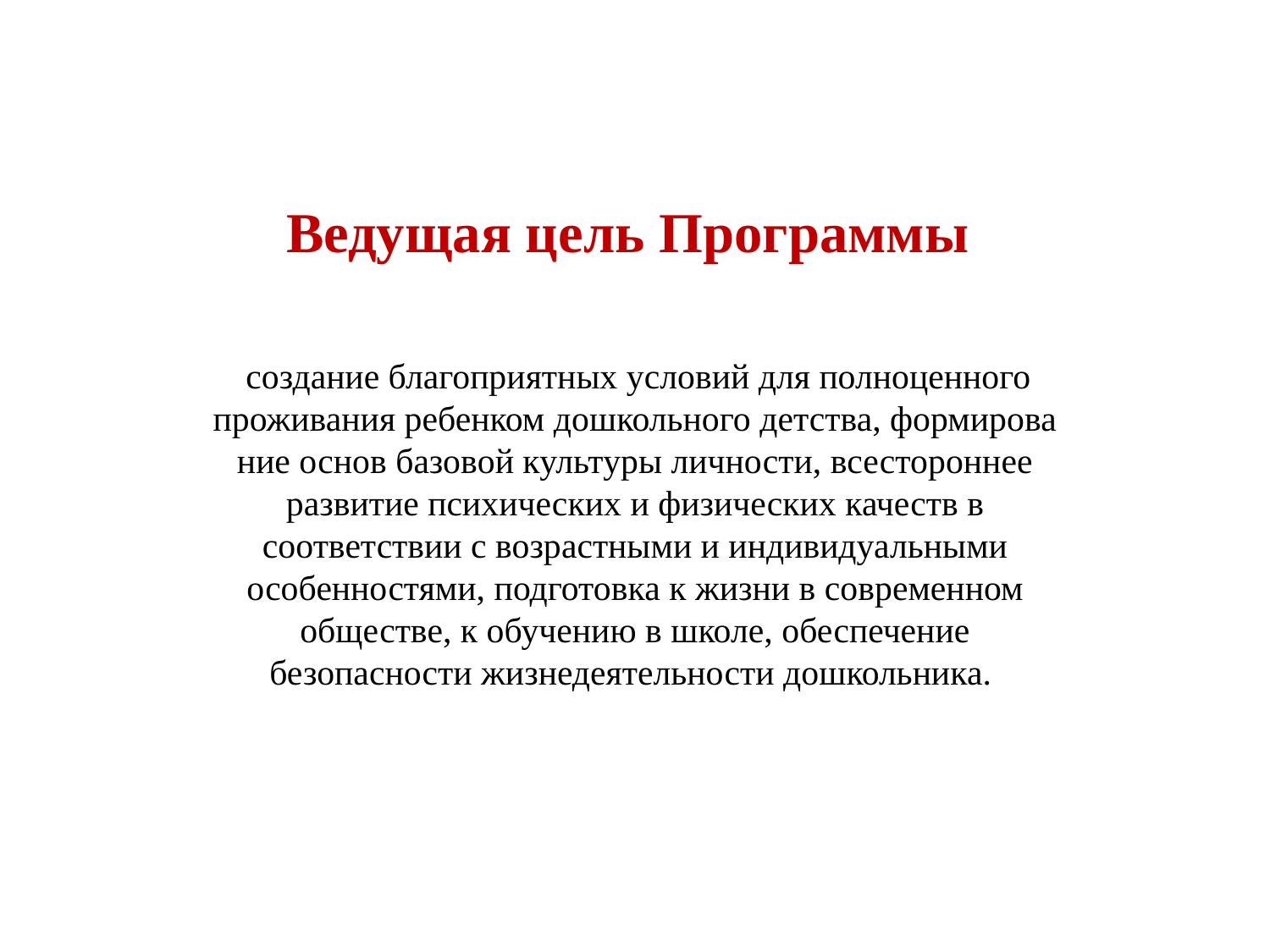

# Ведущая цель Программы
 создание благоприятных условий для полноценного проживания ребенком дошкольного детства, формирова­ние основ базовой культуры личности, всестороннее развитие психичес­ких и физических качеств в соответствии с возрастными и индивиду­альными особенностями, подготовка к жизни в современном обществе, к обучению в школе, обеспечение безопасности жизнедеятельности дошкольника.